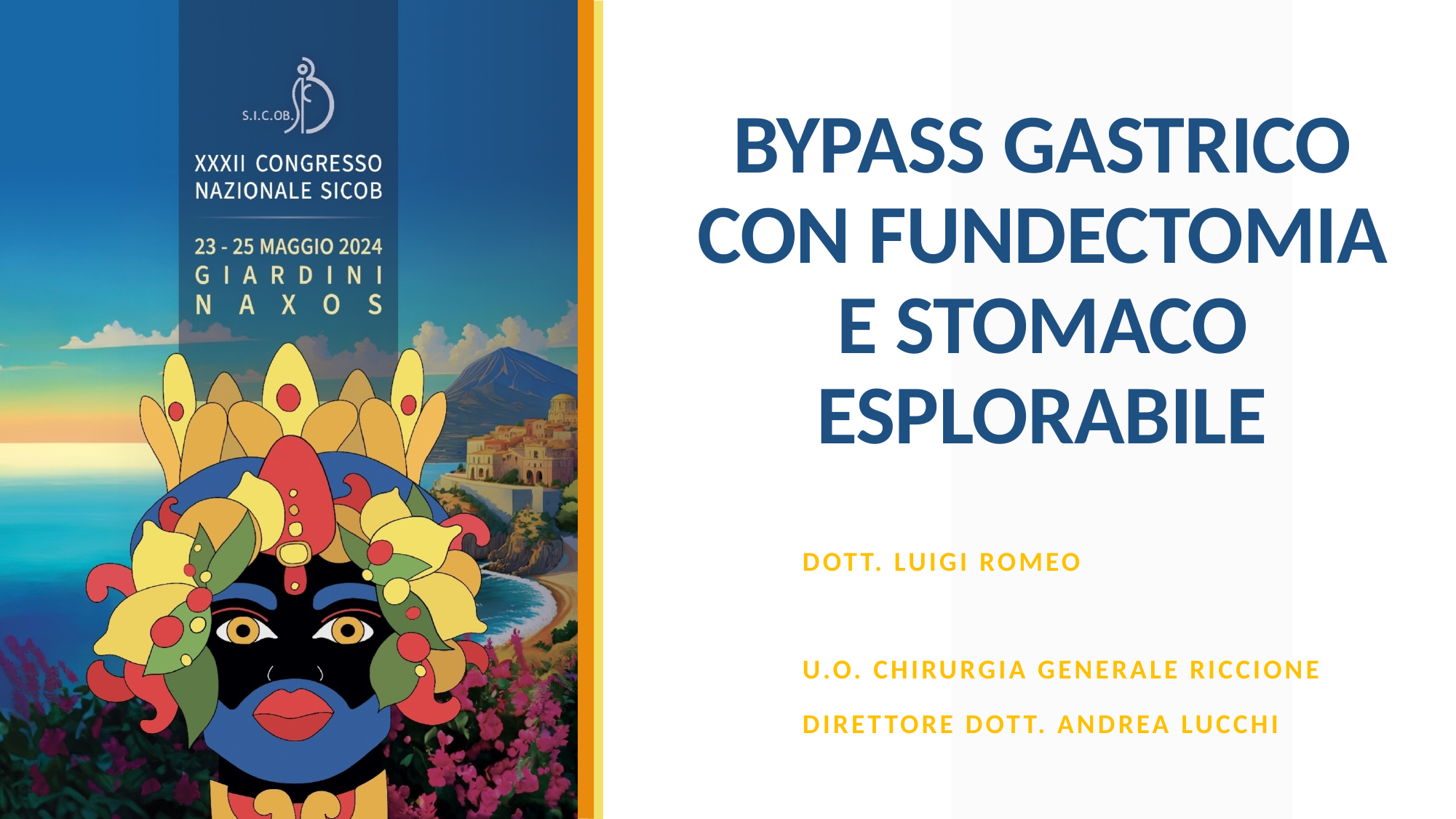

# BYPASS GASTRICO CON FUNDECTOMIA E STOMACO ESPLORABILE
Dott. Luigi Romeo

U.O. chirurgia generale riccione
direttore dott. Andrea lucchi